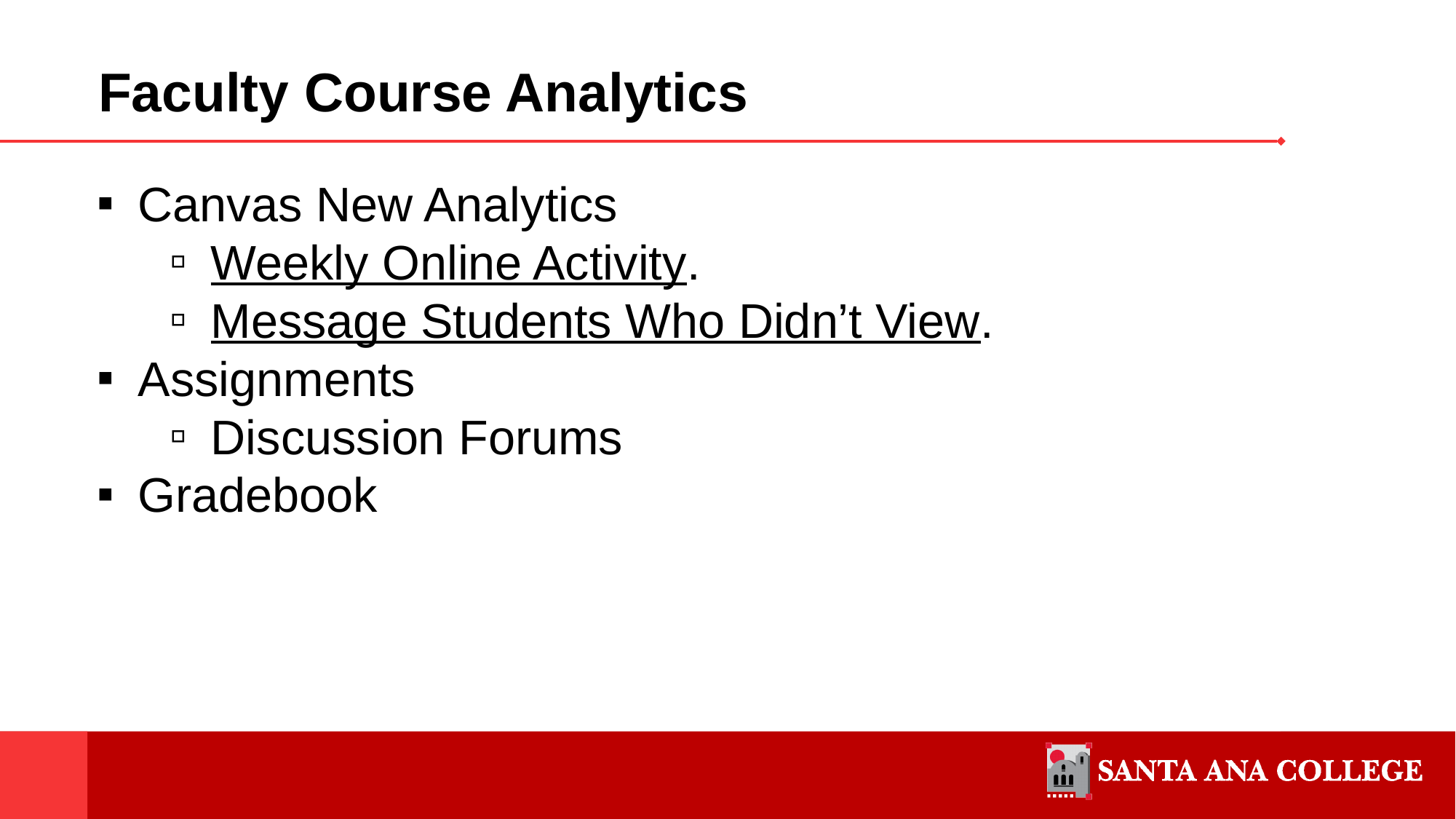

# Faculty Course Analytics
Canvas New Analytics
Weekly Online Activity.
Message Students Who Didn’t View.
Assignments
Discussion Forums
Gradebook